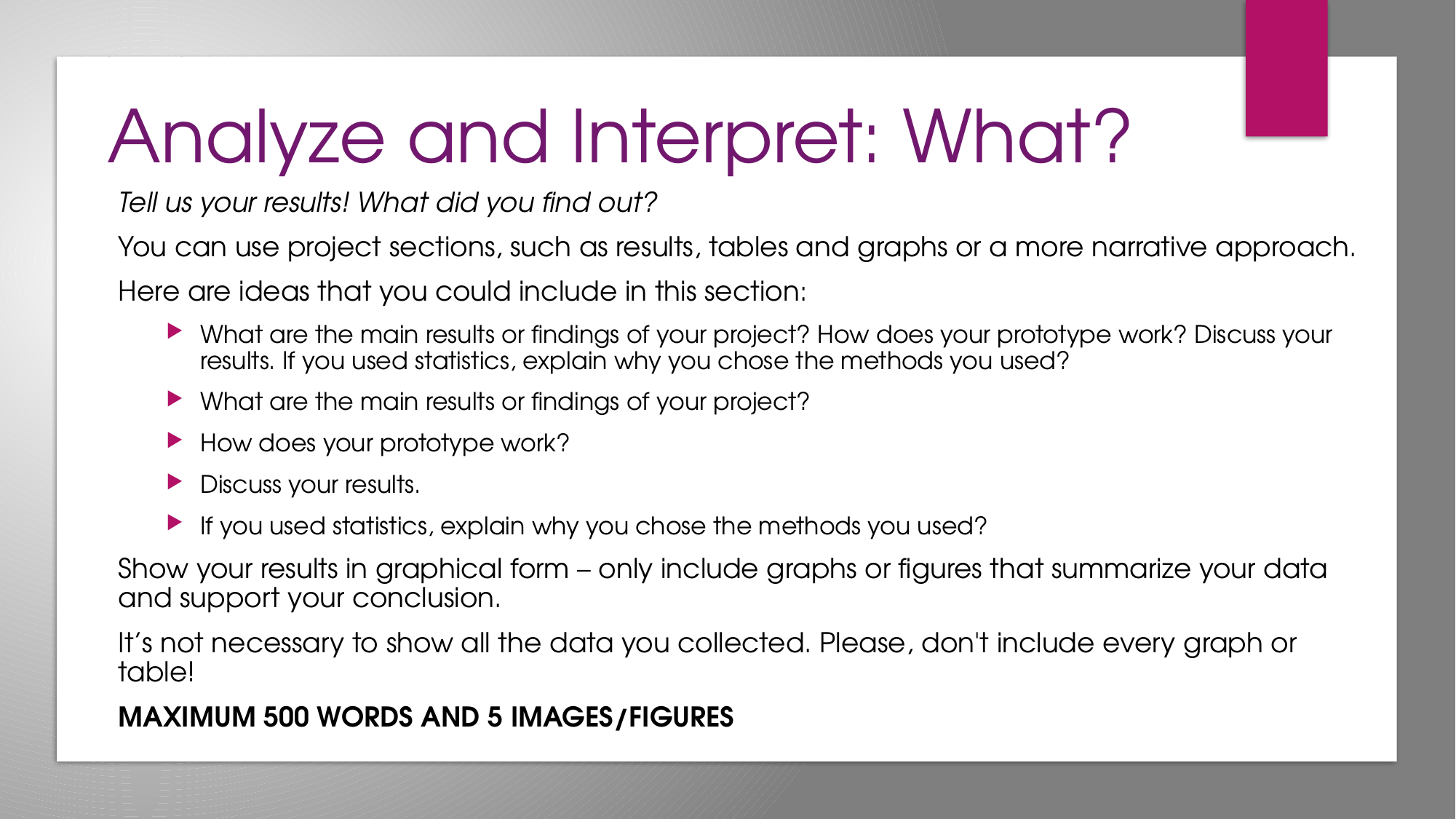

# Analyze and Interpret: What?
Tell us your results! What did you find out?
You can use project sections, such as results, tables and graphs or a more narrative approach.
Here are ideas that you could include in this section:
What are the main results or findings of your project? How does your prototype work? Discuss your results. If you used statistics, explain why you chose the methods you used?
What are the main results or findings of your project?
How does your prototype work?
Discuss your results.
If you used statistics, explain why you chose the methods you used?
Show your results in graphical form – only include graphs or figures that summarize your data and support your conclusion.
It’s not necessary to show all the data you collected. Please, don't include every graph or table!
MAXIMUM 500 WORDS AND 5 IMAGES/FIGURES